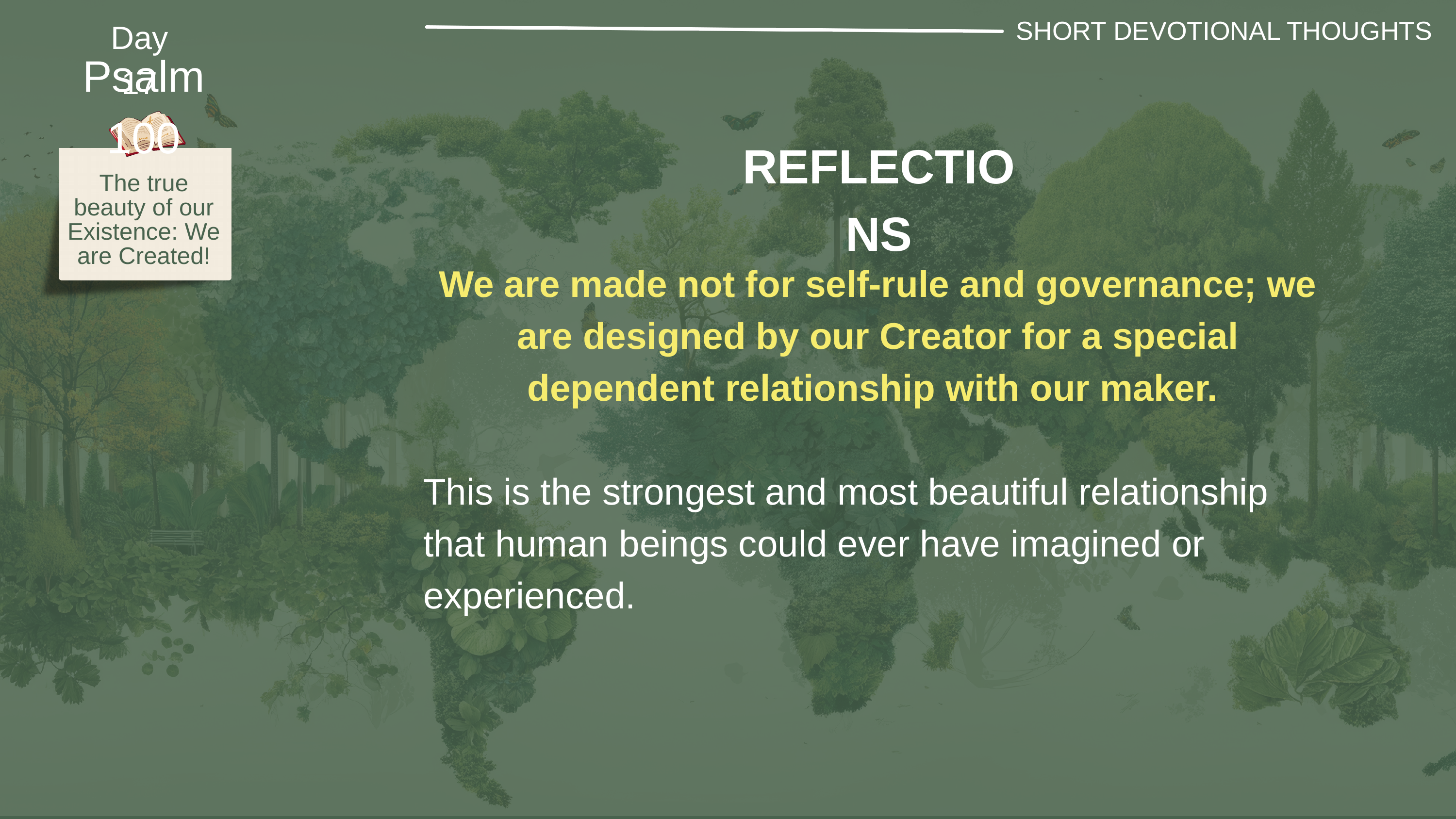

SHORT DEVOTIONAL THOUGHTS
Day 17

Psalm 100

REFLECTIONS

The true beauty of our Existence: We are Created!
We are made not for self-rule and governance; we are designed by our Creator for a special dependent relationship with our maker.

This is the strongest and most beautiful relationship that human beings could ever have imagined or experienced.